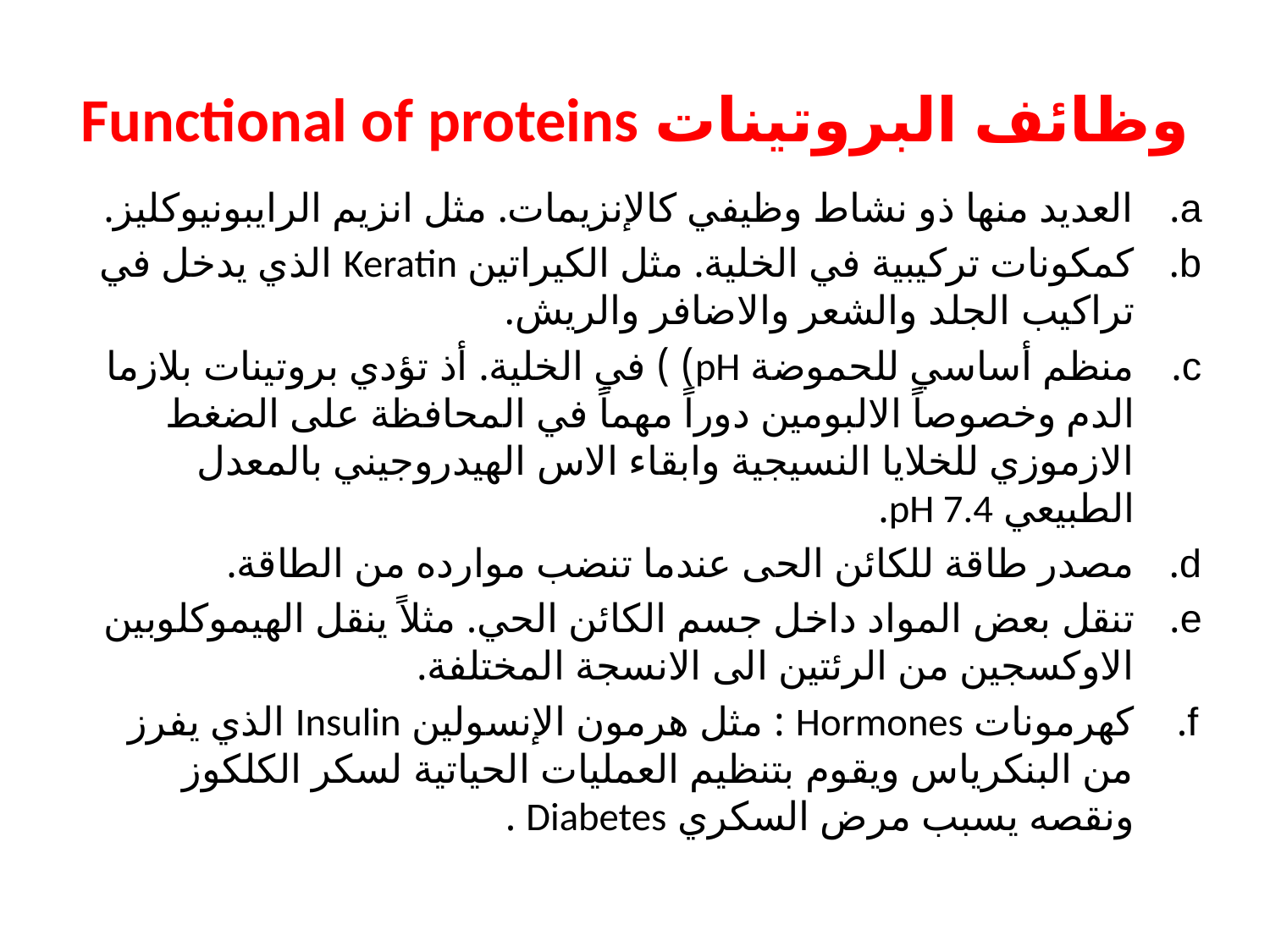

# وظائف البروتينات Functional of proteins
العدید منها ذو نشاط وظیفي كالإنزیمات. مثل انزيم الرايبونيوكليز.
كمكونات تركیبیة في الخلیة. مثل الكيراتين Keratin الذي يدخل في تراكيب الجلد والشعر والاضافر والريش.
منظم أساسي للحموضة pH) ) في الخلیة. أذ تؤدي بروتينات بلازما الدم وخصوصاً الالبومين دوراً مهماً في المحافظة على الضغط الازموزي للخلايا النسيجية وابقاء الاس الهيدروجيني بالمعدل الطبيعي pH 7.4.
مصدر طاقة للكائن الحى عندما تنضب موارده من الطاقة.
تنقل بعض المواد داخل جسم الكائن الحي. مثلاً ينقل الهيموكلوبين الاوكسجين من الرئتين الى الانسجة المختلفة.
كهرمونات Hormones : مثل هرمون الإنسولين Insulin الذي يفرز من البنكرياس ويقوم بتنظيم العمليات الحياتية لسكر الكلكوز ونقصه يسبب مرض السكري Diabetes .